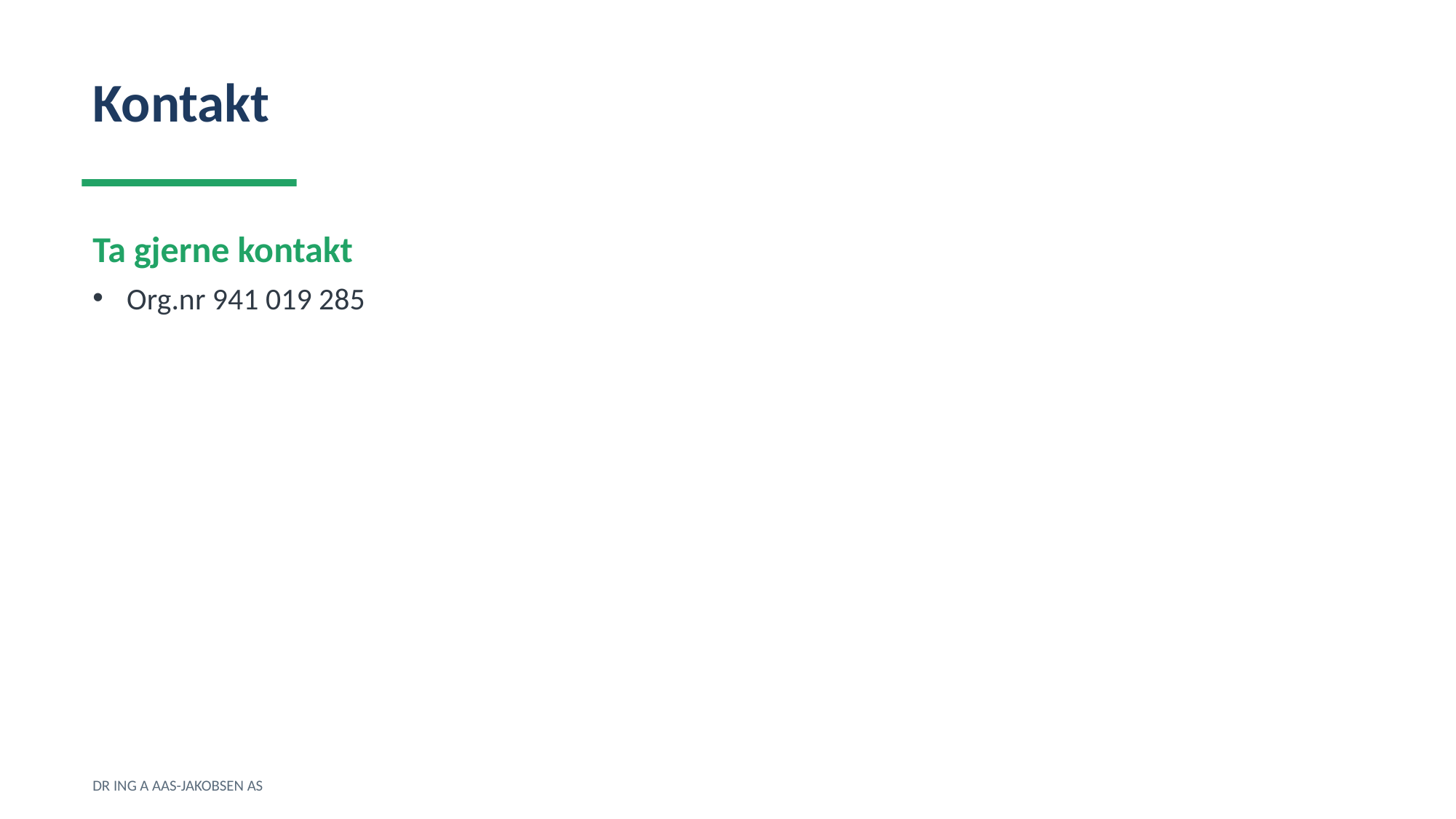

Kontakt

Ta gjerne kontakt
Org.nr 941 019 285
DR ING A AAS-JAKOBSEN AS